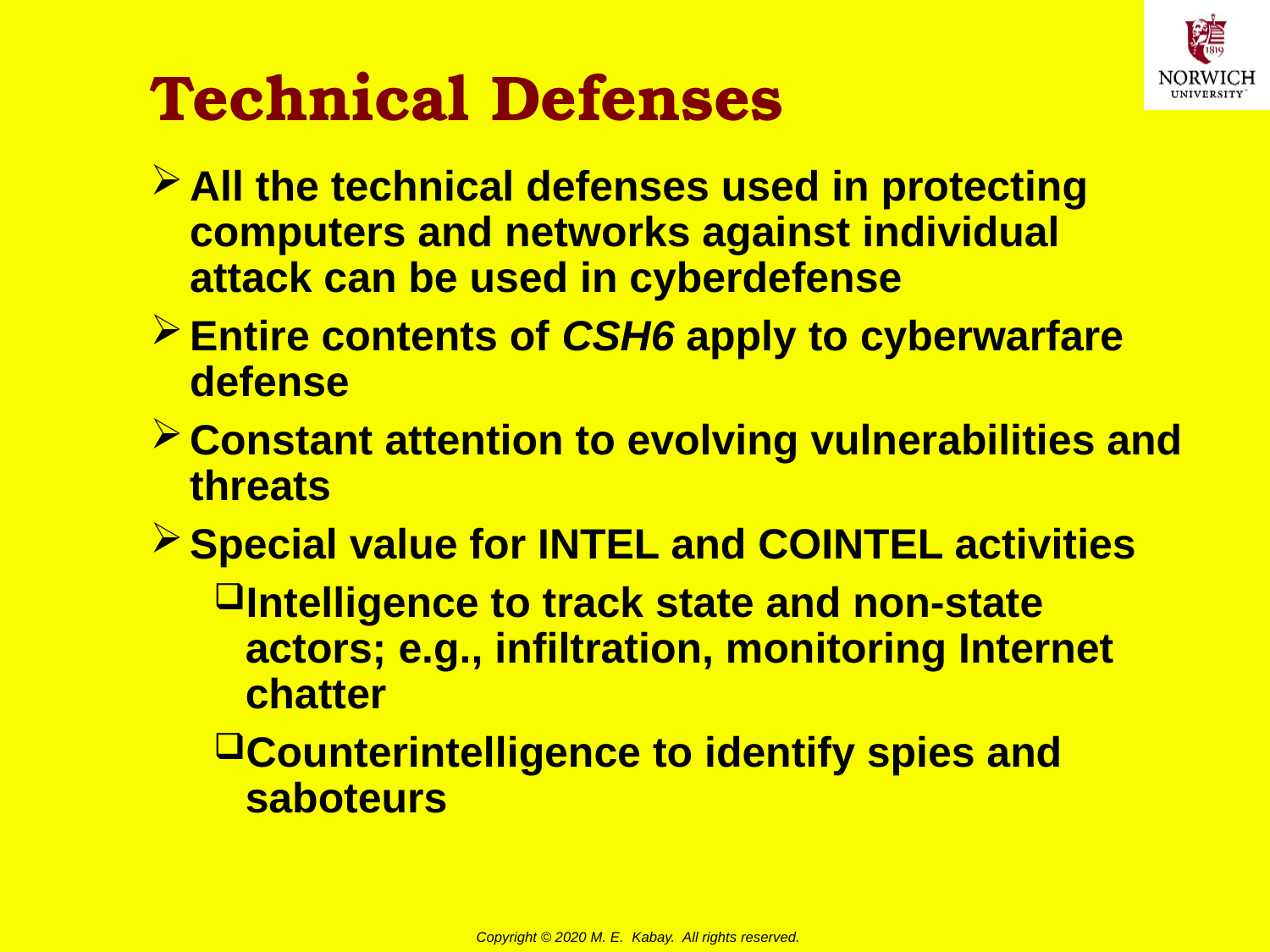

# Technical Defenses
All the technical defenses used in protecting computers and networks against individual attack can be used in cyberdefense
Entire contents of CSH6 apply to cyberwarfare defense
Constant attention to evolving vulnerabilities and threats
Special value for INTEL and COINTEL activities
Intelligence to track state and non-state actors; e.g., infiltration, monitoring Internet chatter
Counterintelligence to identify spies and saboteurs